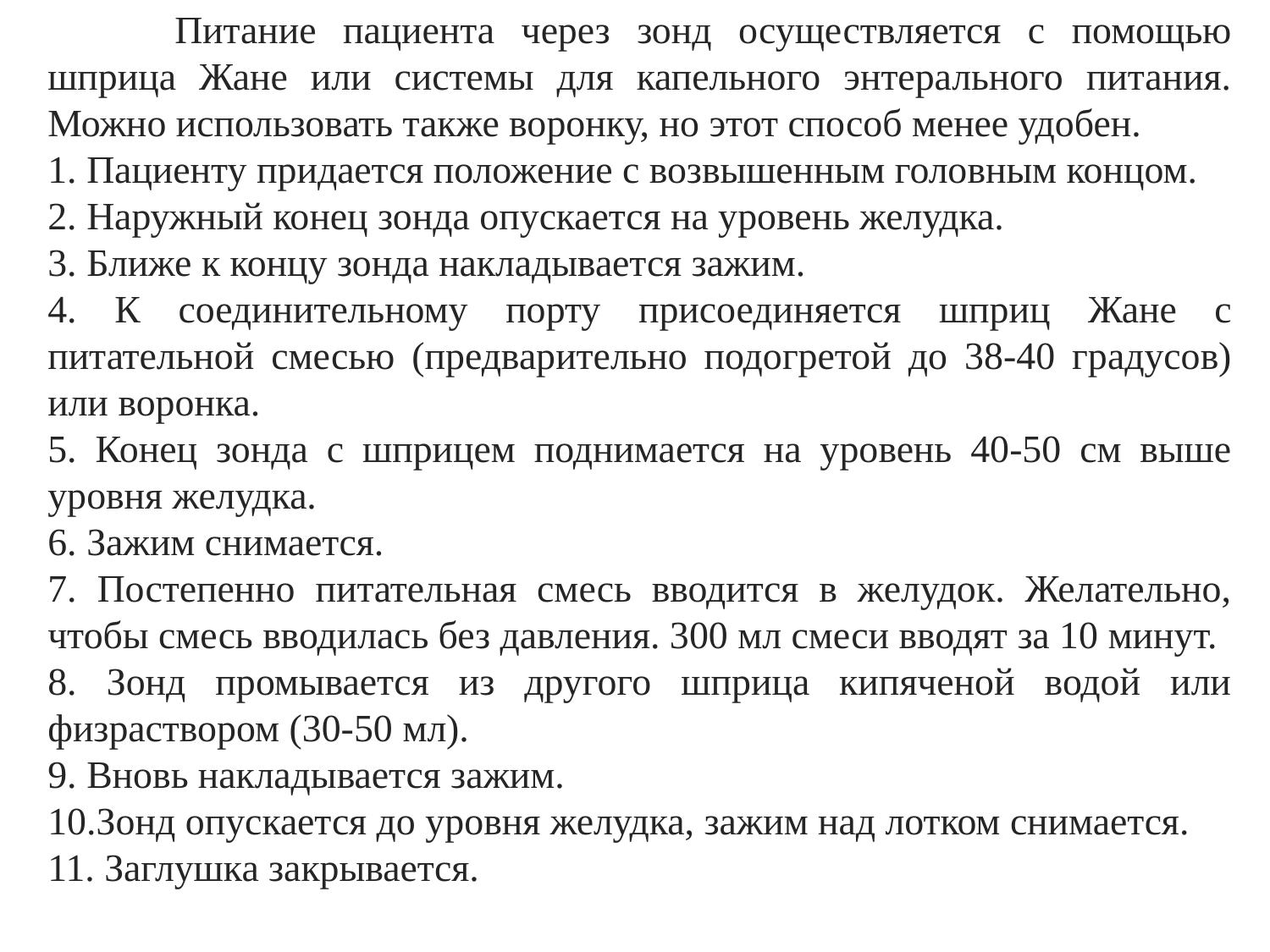

Питание пациента через зонд осуществляется с помощью шприца Жане или системы для капельного энтерального питания. Можно использовать также воронку, но этот способ менее удобен.
 Пациенту придается положение с возвышенным головным концом.
 Наружный конец зонда опускается на уровень желудка.
 Ближе к концу зонда накладывается зажим.
 К соединительному порту присоединяется шприц Жане с питательной смесью (предварительно подогретой до 38-40 градусов) или воронка.
 Конец зонда с шприцем поднимается на уровень 40-50 см выше уровня желудка.
 Зажим снимается.
 Постепенно питательная смесь вводится в желудок. Желательно, чтобы смесь вводилась без давления. 300 мл смеси вводят за 10 минут.
 Зонд промывается из другого шприца кипяченой водой или физраствором (30-50 мл).
 Вновь накладывается зажим.
Зонд опускается до уровня желудка, зажим над лотком снимается.
 Заглушка закрывается.